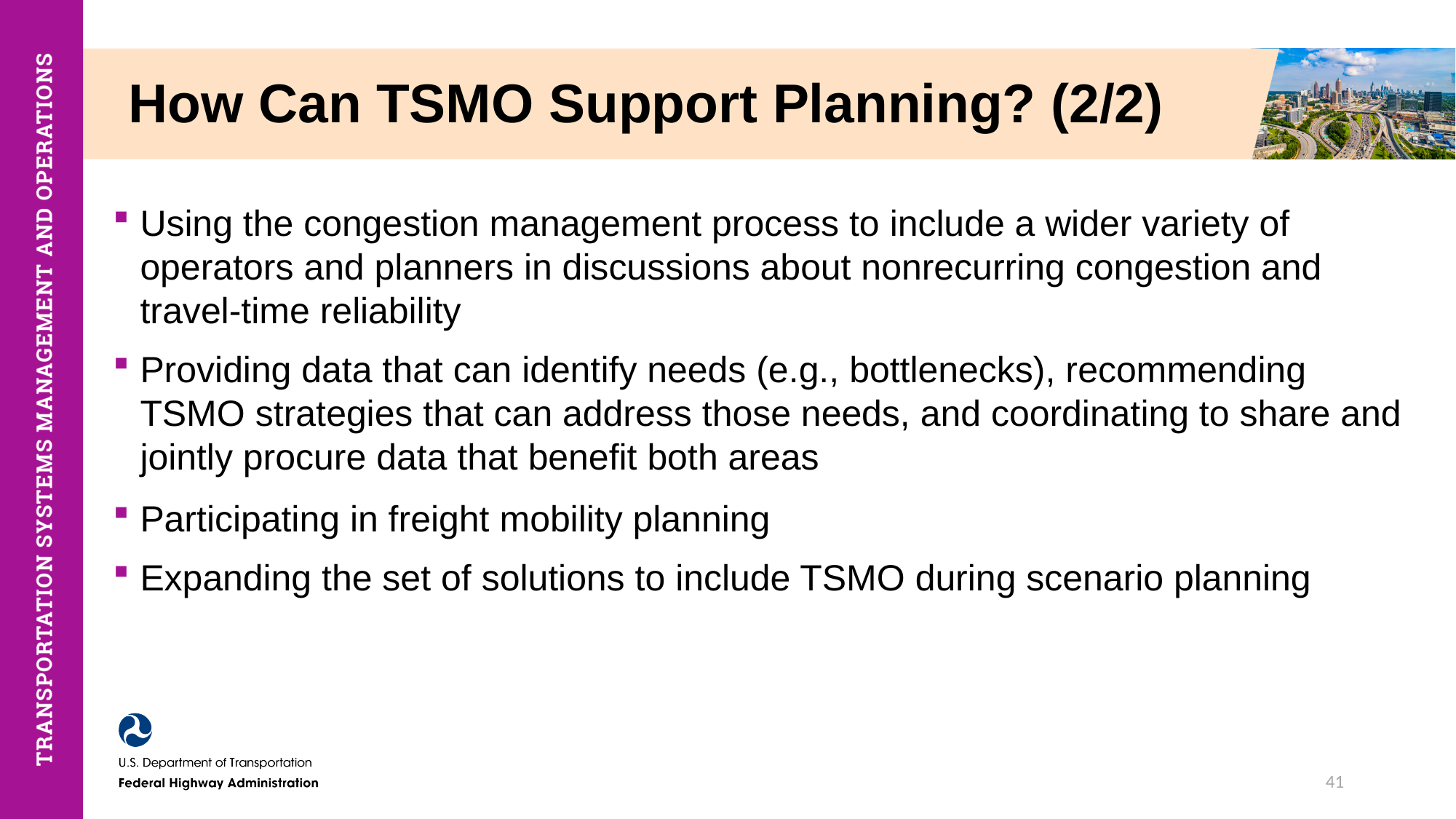

# How Can TSMO Support Planning? (2/2)
Using the congestion management process to include a wider variety of operators and planners in discussions about nonrecurring congestion and travel-time reliability
Providing data that can identify needs (e.g., bottlenecks), recommending TSMO strategies that can address those needs, and coordinating to share and jointly procure data that benefit both areas
Participating in freight mobility planning
Expanding the set of solutions to include TSMO during scenario planning
41